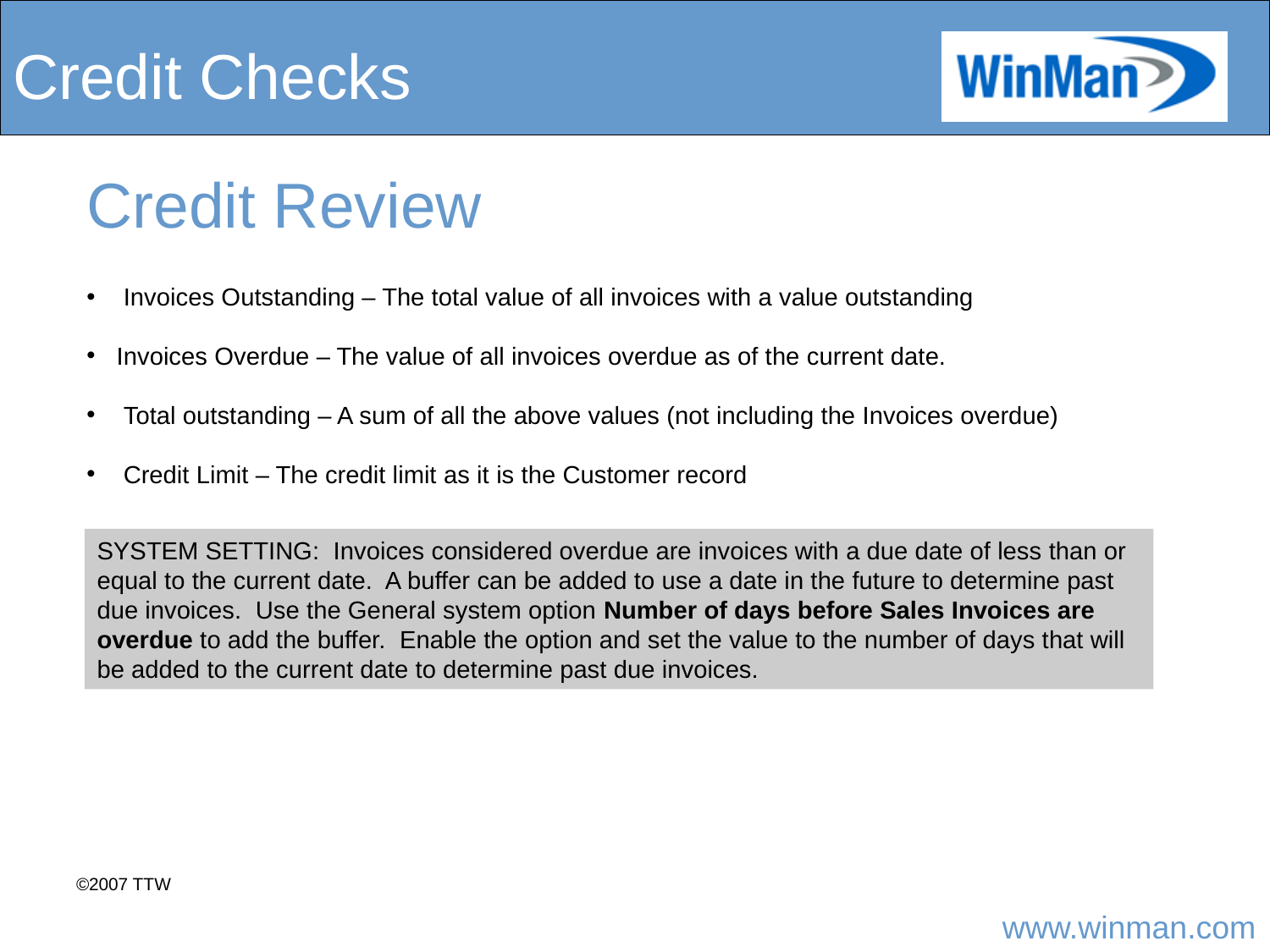

# Credit Checks
Credit Review
 Invoices Outstanding – The total value of all invoices with a value outstanding

Invoices Overdue – The value of all invoices overdue as of the current date.

 Total outstanding – A sum of all the above values (not including the Invoices overdue)

 Credit Limit – The credit limit as it is the Customer record
SYSTEM SETTING:  Invoices considered overdue are invoices with a due date of less than or equal to the current date.  A buffer can be added to use a date in the future to determine past due invoices.  Use the General system option Number of days before Sales Invoices are overdue to add the buffer.  Enable the option and set the value to the number of days that will be added to the current date to determine past due invoices.
©2007 TTW